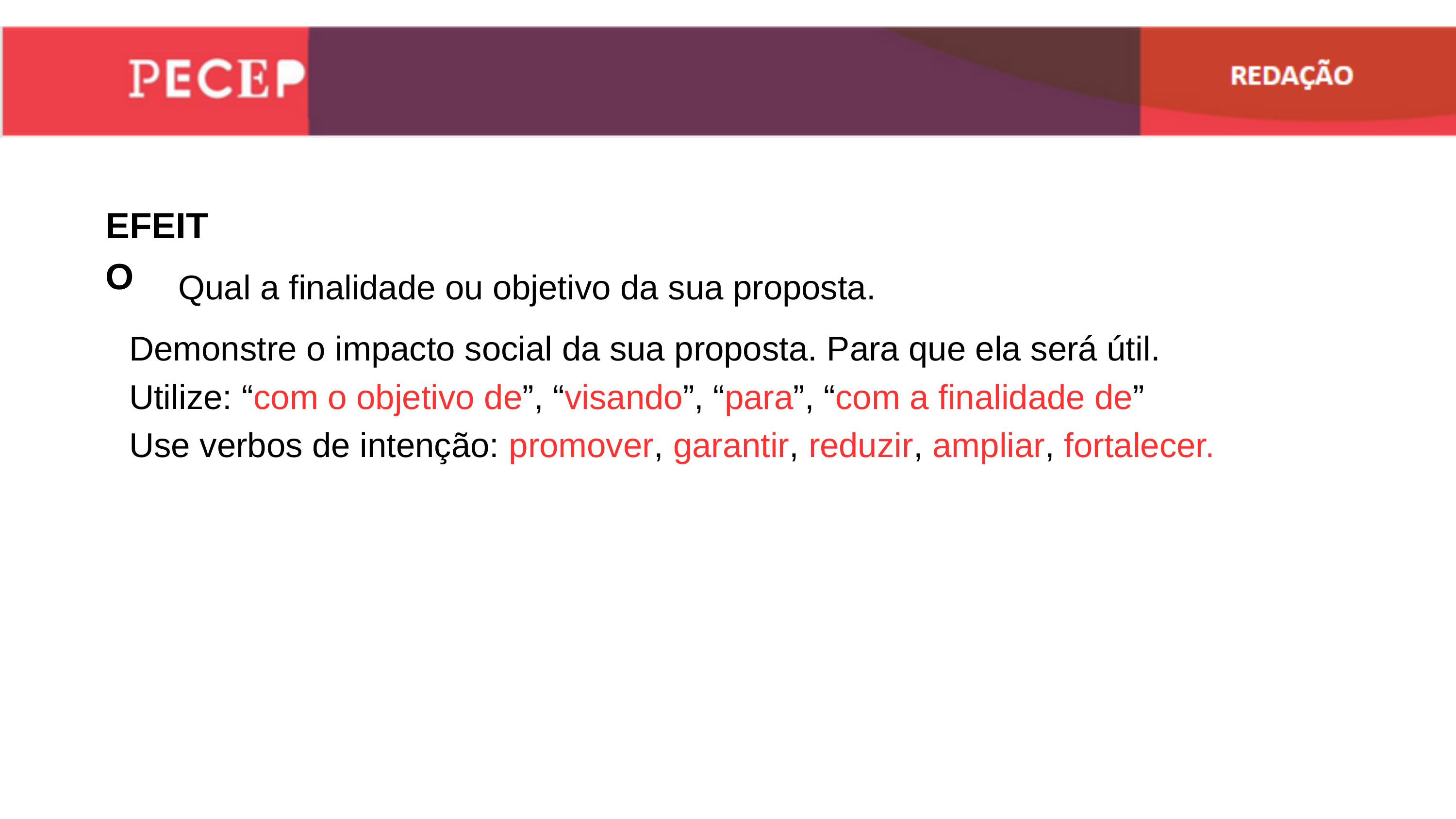

EFEITO
Qual a finalidade ou objetivo da sua proposta.
Demonstre o impacto social da sua proposta. Para que ela será útil.
Utilize: “com o objetivo de”, “visando”, “para”, “com a finalidade de”
Use verbos de intenção: promover, garantir, reduzir, ampliar, fortalecer.